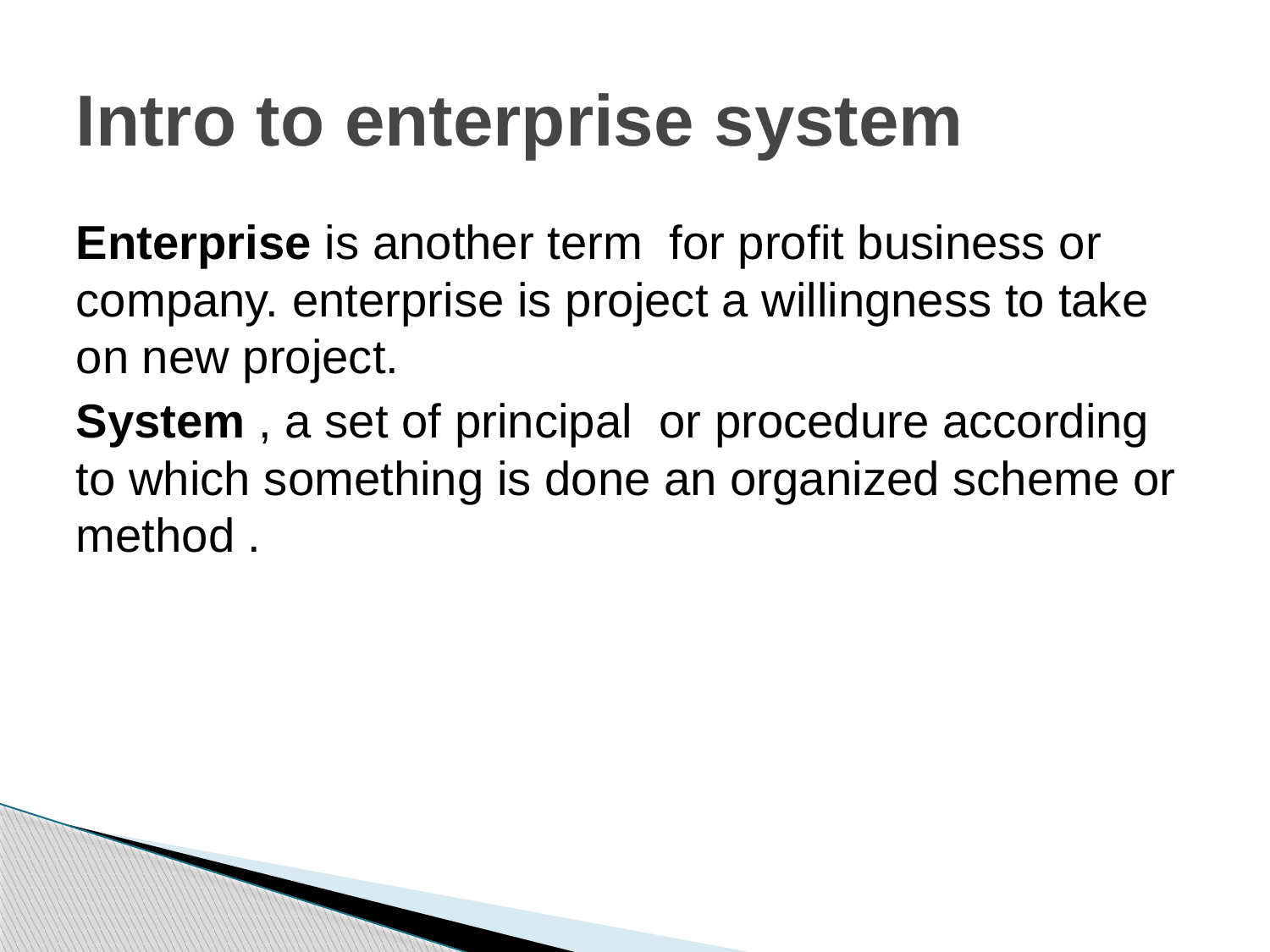

# Intro to enterprise system
Enterprise is another term  for profit business or company. enterprise is project a willingness to take on new project.
System , a set of principal  or procedure according to which something is done an organized scheme or method .